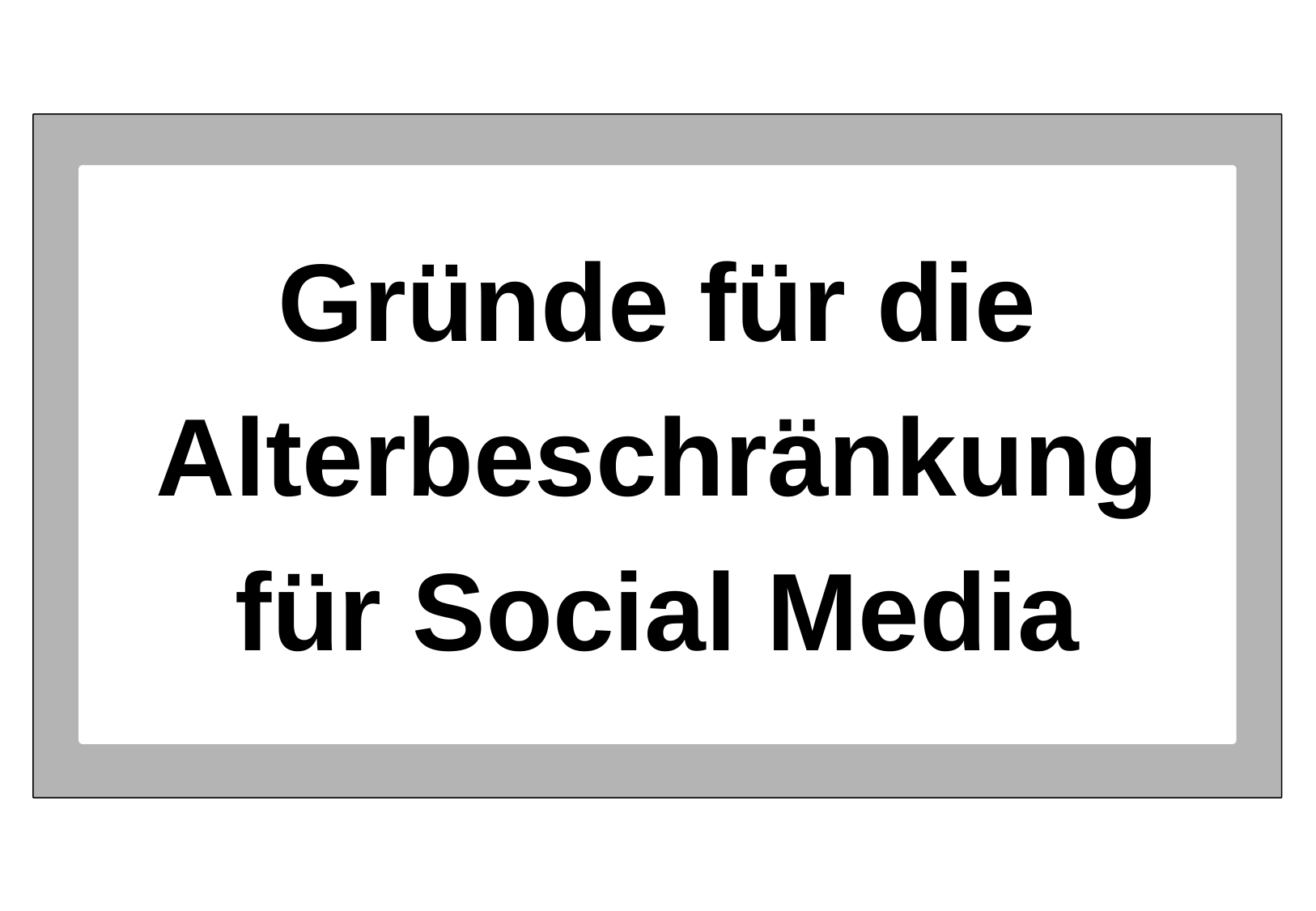

Gründe für die
Alterbeschränkung
für Social Media